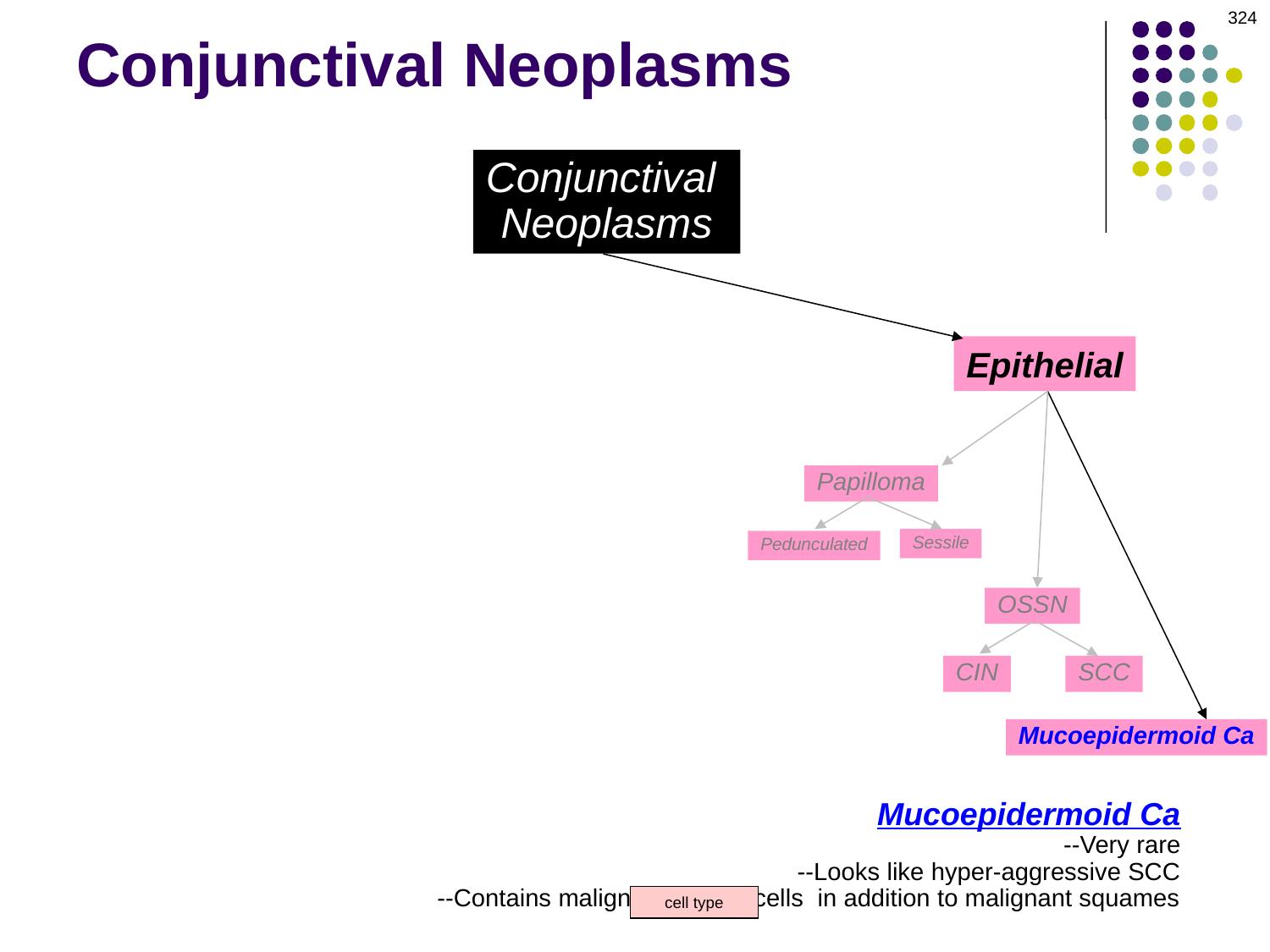

324
# Conjunctival Neoplasms
Conjunctival
Neoplasms

Epithelial

Papilloma

Sessile
Pedunculated
OSSN

CIN
SCC
Mucoepidermoid Ca
Mucoepidermoid Ca
--Very rare
--Looks like hyper-aggressive SCC
--Contains malignant  goblet cells  in addition to malignant squames
cell type